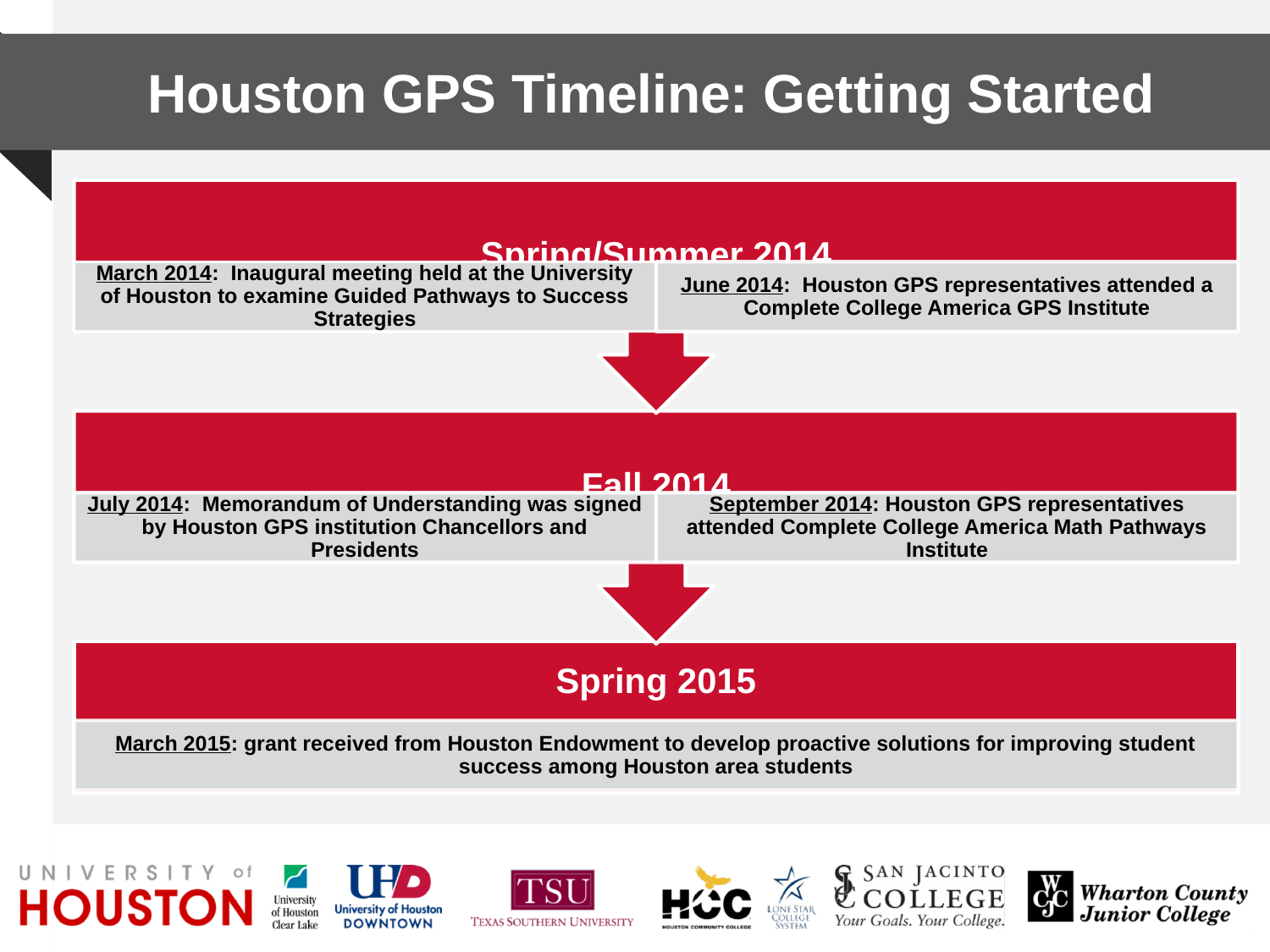

# Houston GPS Timeline: Getting Started
Spring 2015
March 2015: grant received from Houston Endowment to develop proactive solutions for improving student success among Houston area students
Fall 2014
July 2014:  Memorandum of Understanding was signed by Houston GPS institution Chancellors and Presidents
September 2014: Houston GPS representatives attended Complete College America Math Pathways Institute
Spring/Summer 2014
March 2014:  Inaugural meeting held at the University of Houston to examine Guided Pathways to Success Strategies
June 2014:  Houston GPS representatives attended a Complete College America GPS Institute